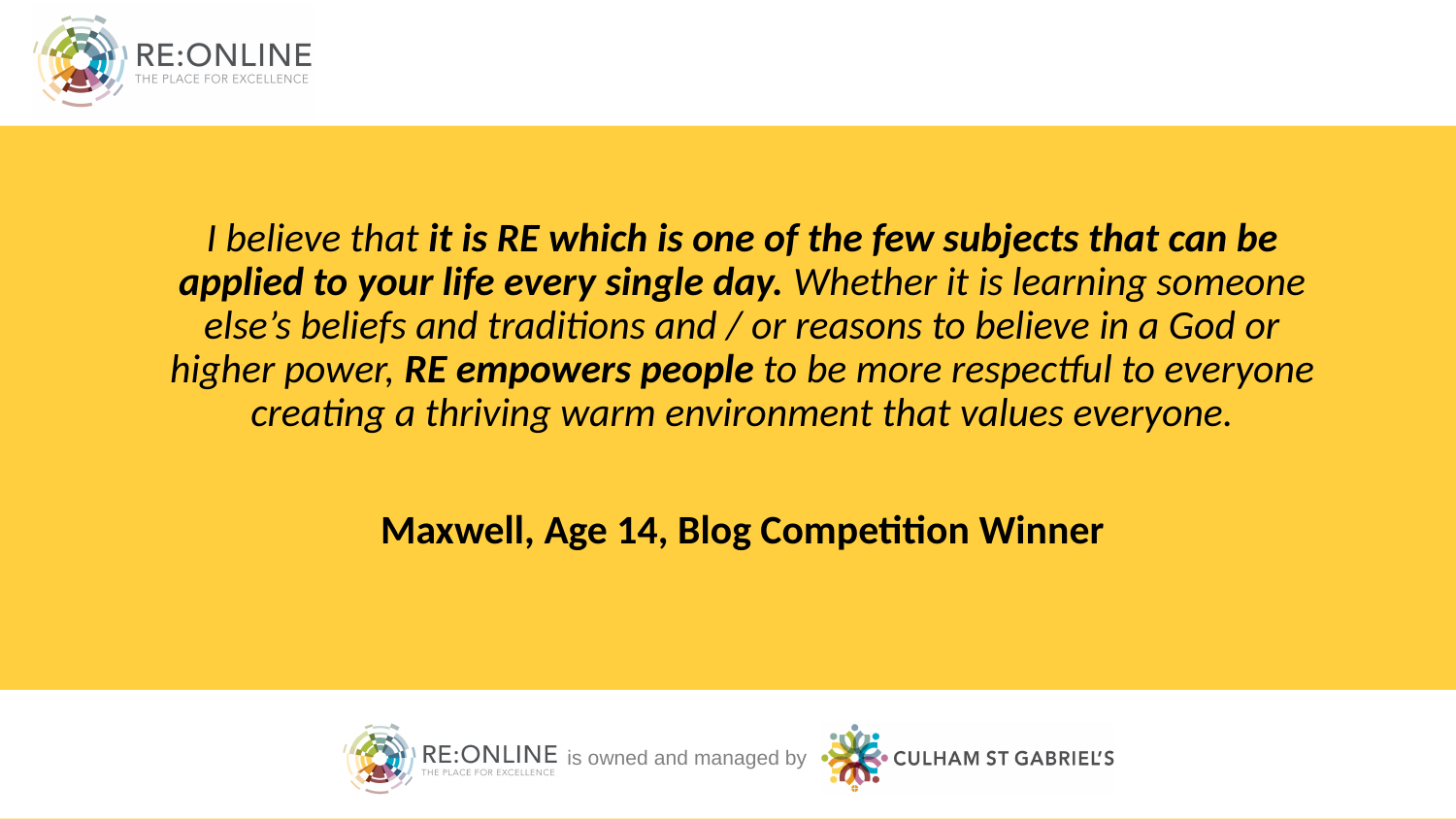

I believe that it is RE which is one of the few subjects that can be applied to your life every single day. Whether it is learning someone else’s beliefs and traditions and / or reasons to believe in a God or higher power, RE empowers people to be more respectful to everyone creating a thriving warm environment that values everyone.

Maxwell, Age 14, Blog Competition Winner